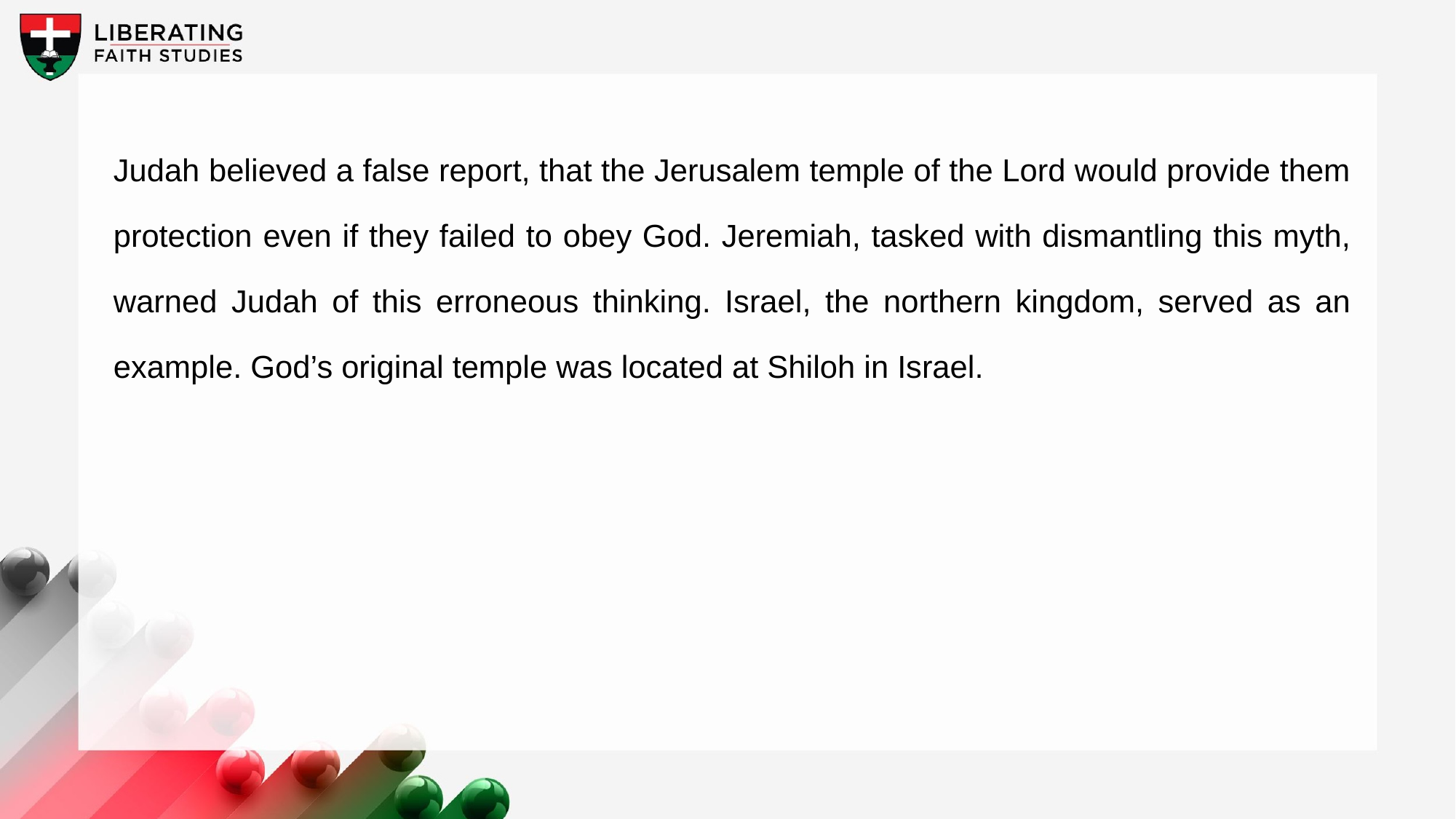

Judah believed a false report, that the Jerusalem temple of the Lord would provide them protection even if they failed to obey God. Jeremiah, tasked with dismantling this myth, warned Judah of this erroneous thinking. Israel, the northern kingdom, served as an example. God’s original temple was located at Shiloh in Israel.